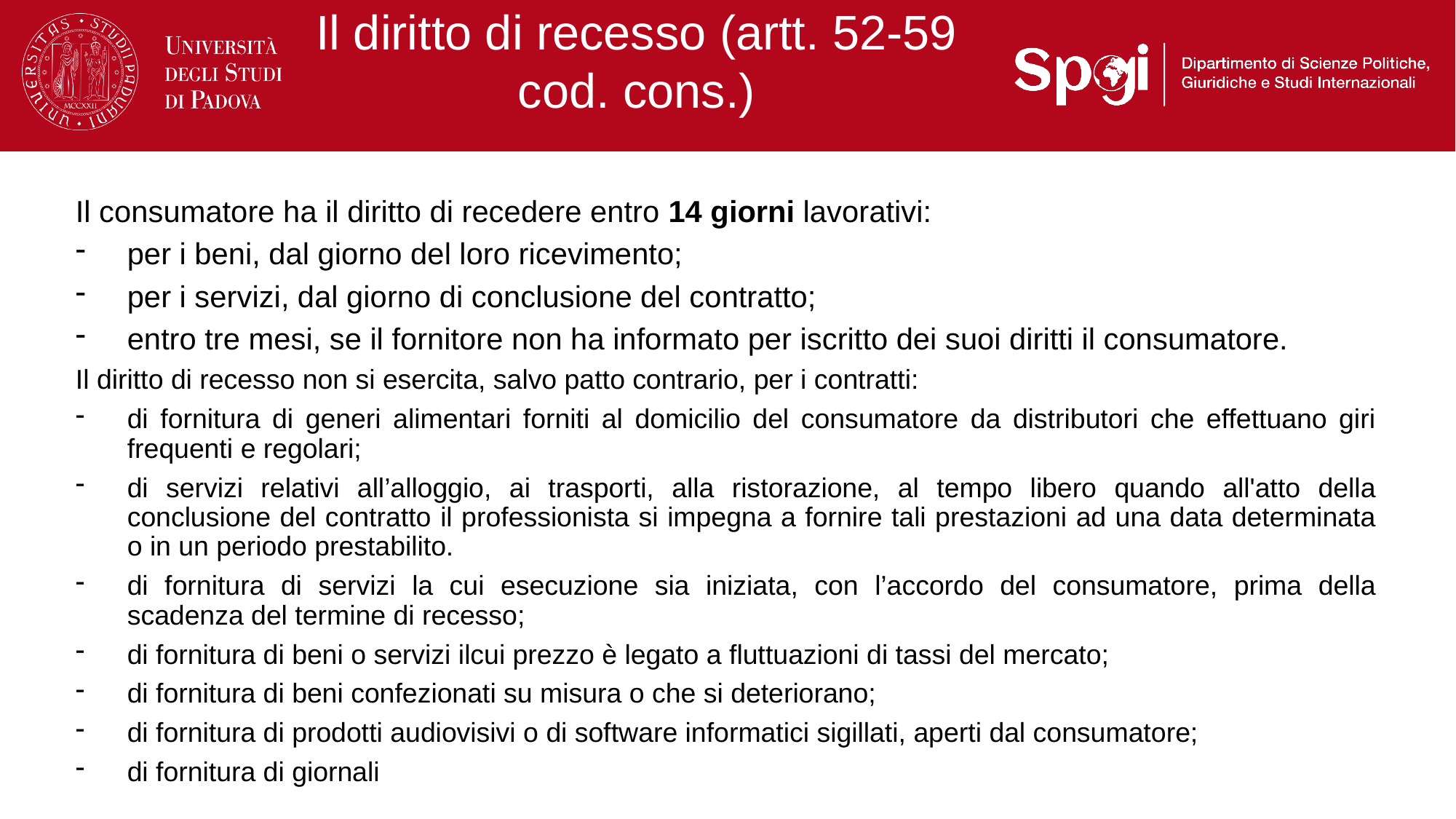

# Il diritto di recesso (artt. 52-59 cod. cons.)

Il consumatore ha il diritto di recedere entro 14 giorni lavorativi:
per i beni, dal giorno del loro ricevimento;
per i servizi, dal giorno di conclusione del contratto;
entro tre mesi, se il fornitore non ha informato per iscritto dei suoi diritti il consumatore.
Il diritto di recesso non si esercita, salvo patto contrario, per i contratti:
di fornitura di generi alimentari forniti al domicilio del consumatore da distributori che effettuano giri frequenti e regolari;
di servizi relativi all’alloggio, ai trasporti, alla ristorazione, al tempo libero quando all'atto della conclusione del contratto il professionista si impegna a fornire tali prestazioni ad una data determinata o in un periodo prestabilito.
di fornitura di servizi la cui esecuzione sia iniziata, con l’accordo del consumatore, prima della scadenza del termine di recesso;
di fornitura di beni o servizi ilcui prezzo è legato a fluttuazioni di tassi del mercato;
di fornitura di beni confezionati su misura o che si deteriorano;
di fornitura di prodotti audiovisivi o di software informatici sigillati, aperti dal consumatore;
di fornitura di giornali